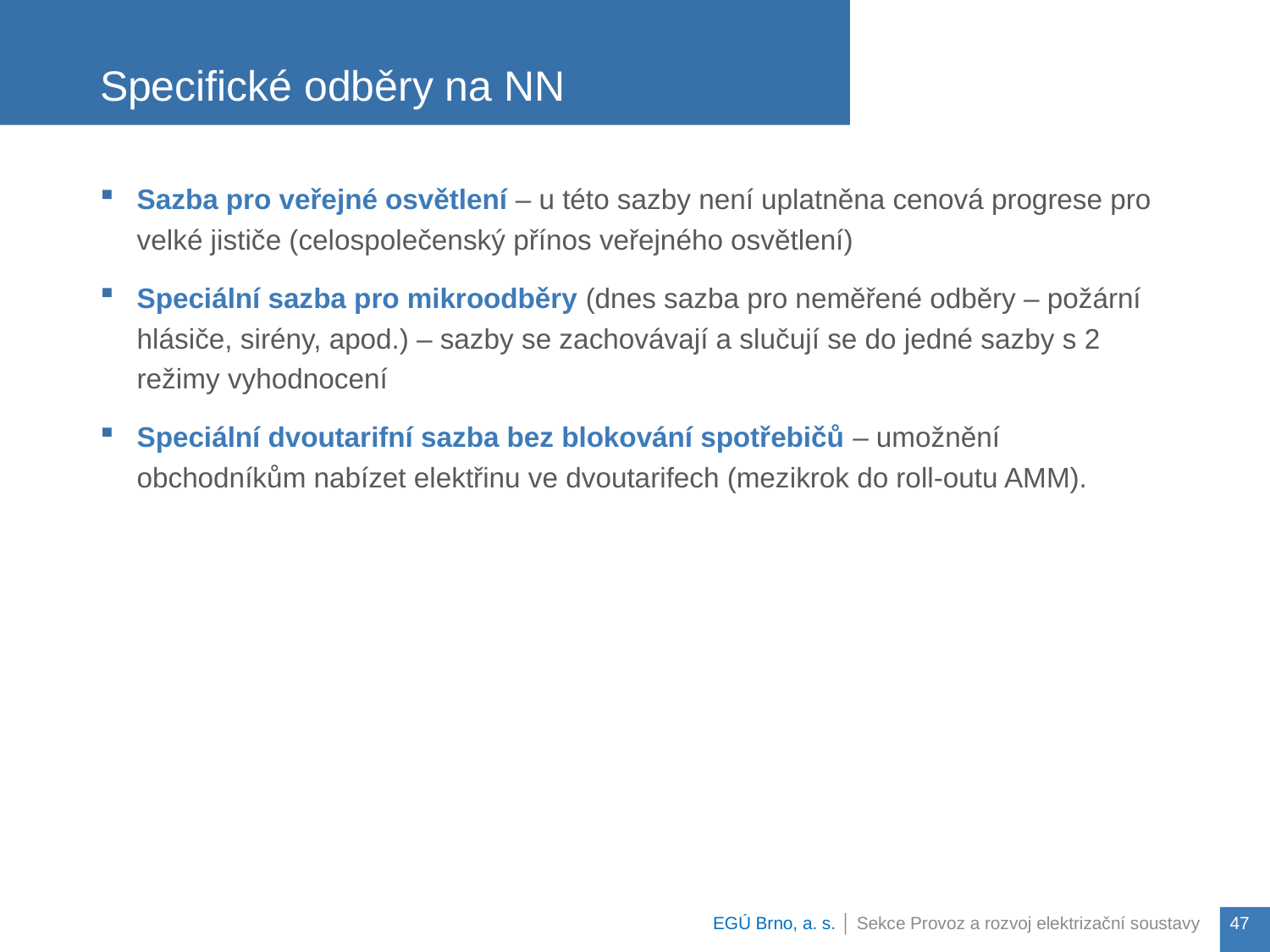

Sazba pro veřejné osvětlení – u této sazby není uplatněna cenová progrese pro velké jističe (celospolečenský přínos veřejného osvětlení)
Speciální sazba pro mikroodběry (dnes sazba pro neměřené odběry – požární hlásiče, sirény, apod.) – sazby se zachovávají a slučují se do jedné sazby s 2 režimy vyhodnocení
Speciální dvoutarifní sazba bez blokování spotřebičů – umožnění obchodníkům nabízet elektřinu ve dvoutarifech (mezikrok do roll-outu AMM).

# Specifické odběry na NN
EGÚ Brno, a. s. │ Sekce Provoz a rozvoj elektrizační soustavy
47